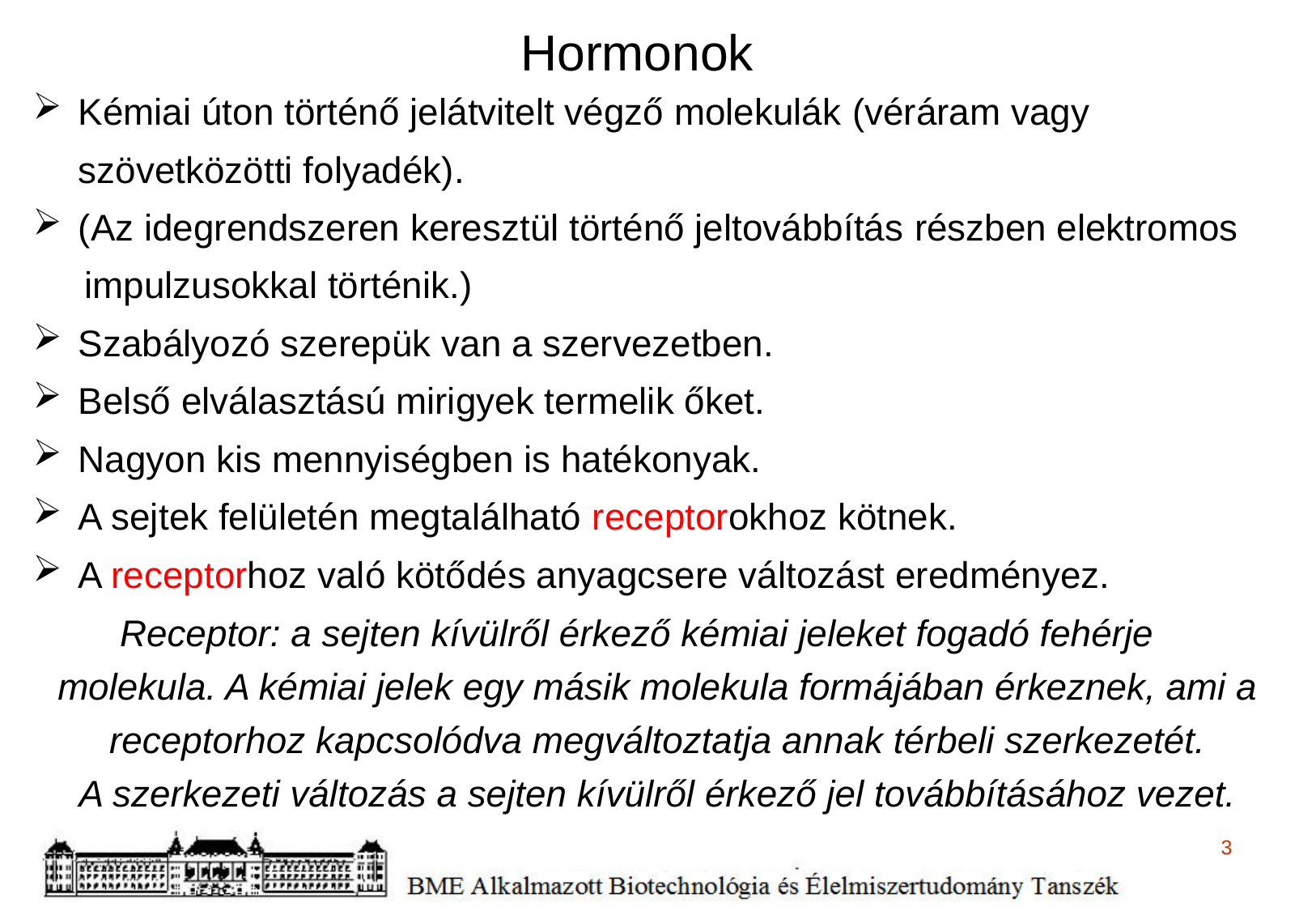

Hormonok
Kémiai úton történő jelátvitelt végző molekulák (véráram vagy szövetközötti folyadék).
(Az idegrendszeren keresztül történő jeltovábbítás részben elektromos
     impulzusokkal történik.)
Szabályozó szerepük van a szervezetben.
Belső elválasztású mirigyek termelik őket.
Nagyon kis mennyiségben is hatékonyak.
A sejtek felületén megtalálható receptorokhoz kötnek.
A receptorhoz való kötődés anyagcsere változást eredményez.
Receptor: a sejten kívülről érkező kémiai jeleket fogadó fehérje
    molekula. A kémiai jelek egy másik molekula formájában érkeznek, ami a
    receptorhoz kapcsolódva megváltoztatja annak térbeli szerkezetét.
    A szerkezeti változás a sejten kívülről érkező jel továbbításához vezet.

3